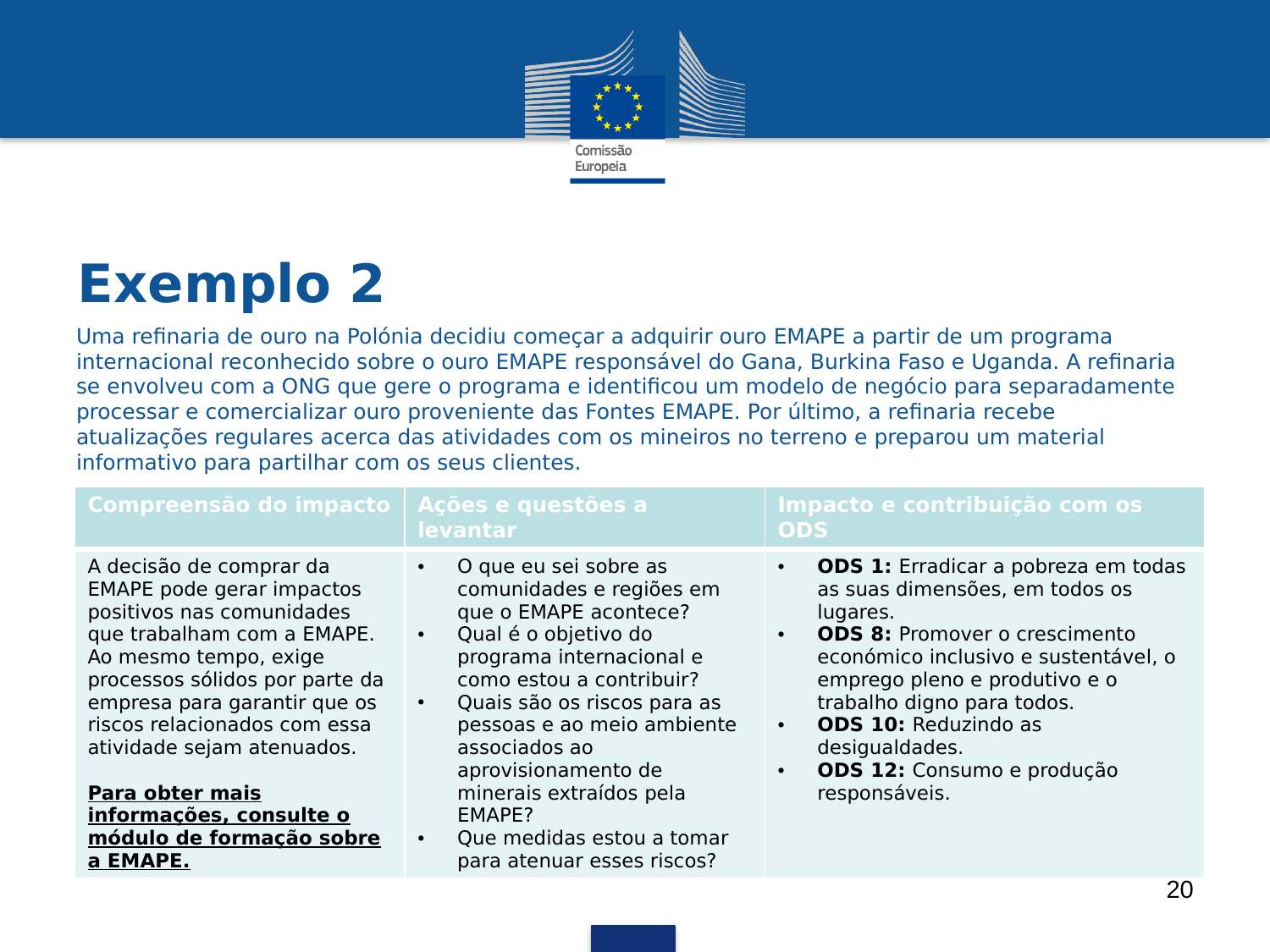

# Exemplo 2
Uma refinaria de ouro na Polónia decidiu começar a adquirir ouro EMAPE a partir de um programa internacional reconhecido sobre o ouro EMAPE responsável do Gana, Burkina Faso e Uganda. A refinaria se envolveu com a ONG que gere o programa e identificou um modelo de negócio para separadamente processar e comercializar ouro proveniente das Fontes EMAPE. Por último, a refinaria recebe atualizações regulares acerca das atividades com os mineiros no terreno e preparou um material informativo para partilhar com os seus clientes.
| Compreensão do impacto | Ações e questões a levantar | Impacto e contribuição com os ODS |
| --- | --- | --- |
| A decisão de comprar da EMAPE pode gerar impactos positivos nas comunidades que trabalham com a EMAPE. Ao mesmo tempo, exige processos sólidos por parte da empresa para garantir que os riscos relacionados com essa atividade sejam atenuados. Para obter mais informações, consulte o módulo de formação sobre a EMAPE. | O que eu sei sobre as comunidades e regiões em que o EMAPE acontece? Qual é o objetivo do programa internacional e como estou a contribuir? Quais são os riscos para as pessoas e ao meio ambiente associados ao aprovisionamento de minerais extraídos pela EMAPE? Que medidas estou a tomar para atenuar esses riscos? | ODS 1: Erradicar a pobreza em todas as suas dimensões, em todos os lugares. ODS 8: Promover o crescimento económico inclusivo e sustentável, o emprego pleno e produtivo e o trabalho digno para todos. ODS 10: Reduzindo as desigualdades. ODS 12: Consumo e produção responsáveis. |
20